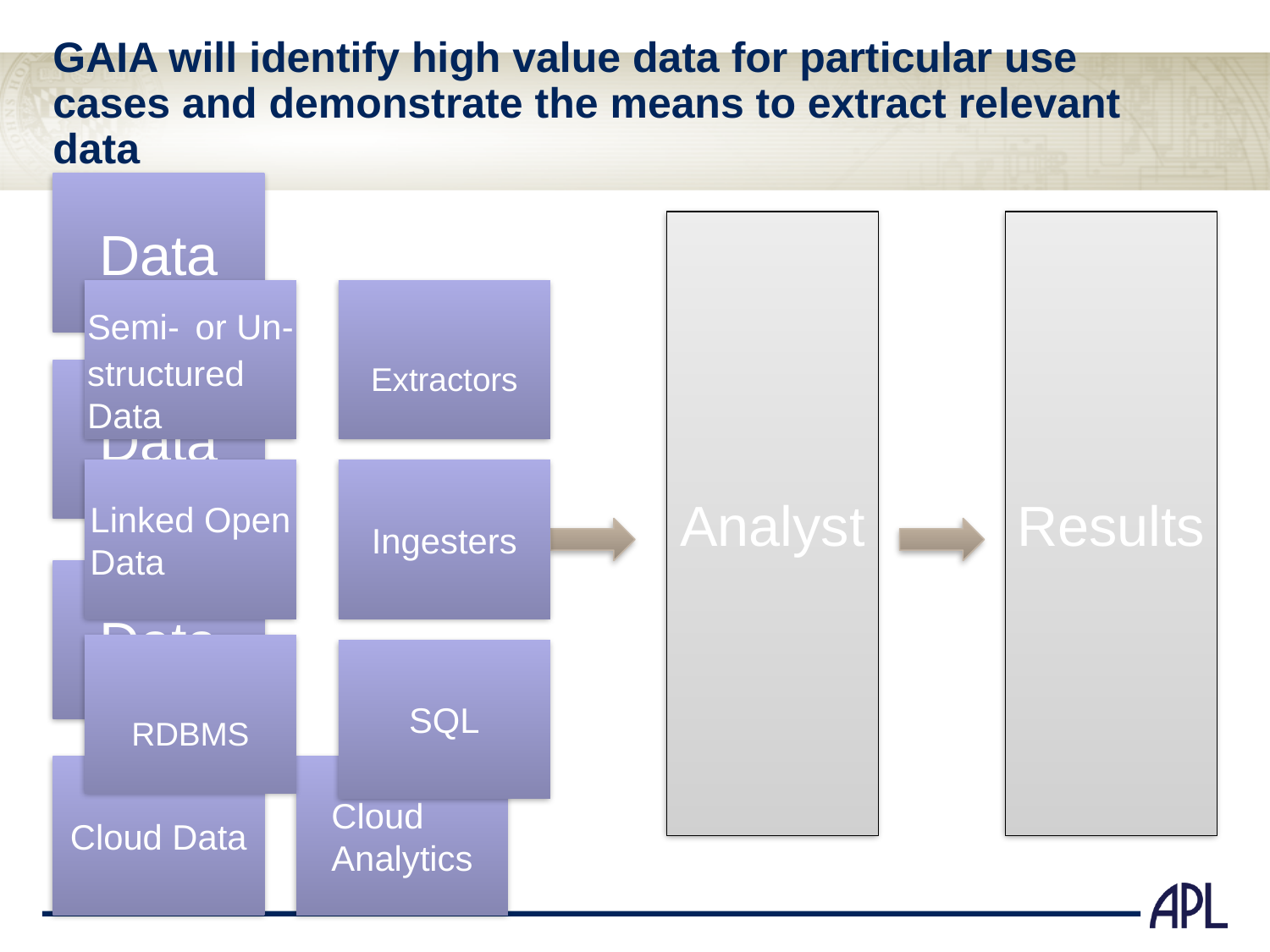

# GAIA will identify high value data for particular use cases and demonstrate the means to extract relevant data
Data
Analyst
Results
Semi- or Un-structured Data
Extractors
Data
Linked Open Data
Ingesters

Data
RDBMS
SQL
Cloud Data
Cloud Analytics